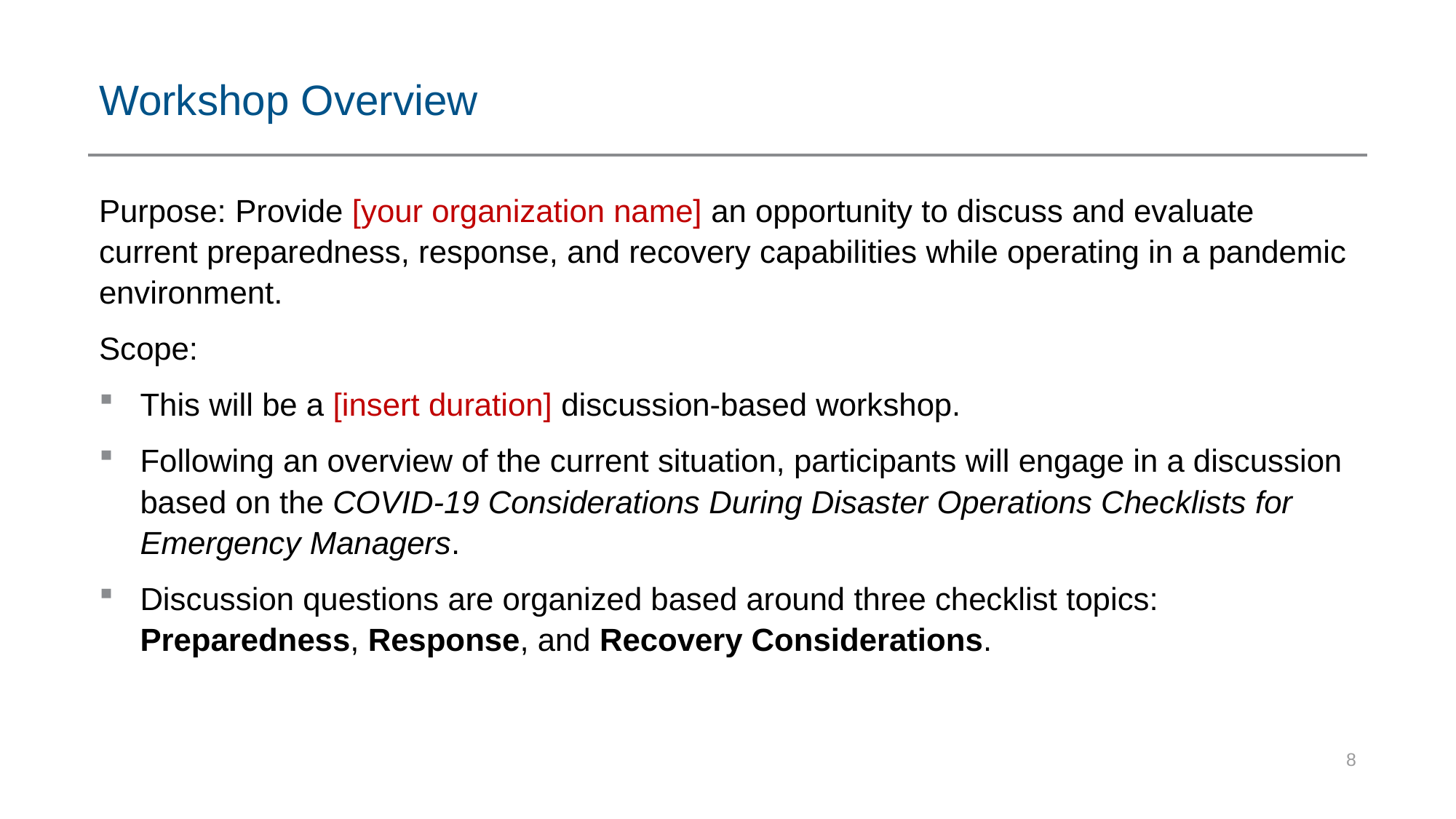

# Workshop Overview
Purpose: Provide [your organization name] an opportunity to discuss and evaluate current preparedness, response, and recovery capabilities while operating in a pandemic environment.
Scope:
This will be a [insert duration] discussion-based workshop.
Following an overview of the current situation, participants will engage in a discussion based on the COVID-19 Considerations During Disaster Operations Checklists for Emergency Managers.
Discussion questions are organized based around three checklist topics: Preparedness, Response, and Recovery Considerations.
8